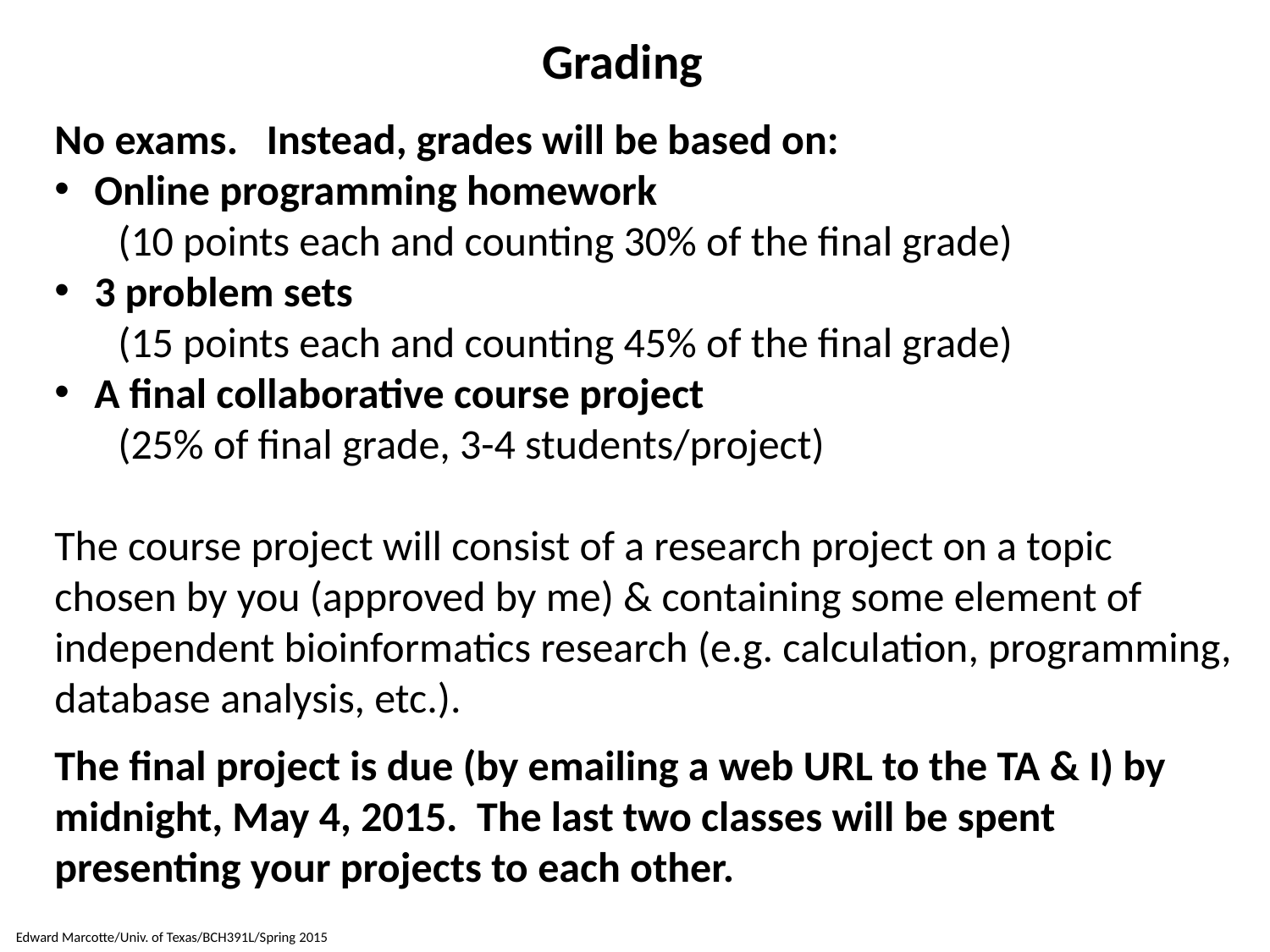

Grading
No exams.   Instead, grades will be based on:
Online programming homework
(10 points each and counting 30% of the final grade)
3 problem sets
(15 points each and counting 45% of the final grade)
A final collaborative course project
(25% of final grade, 3-4 students/project)

The course project will consist of a research project on a topic chosen by you (approved by me) & containing some element of independent bioinformatics research (e.g. calculation, programming, database analysis, etc.).

The final project is due (by emailing a web URL to the TA & I) by midnight, May 4, 2015.  The last two classes will be spent presenting your projects to each other.
Edward Marcotte/Univ. of Texas/BCH391L/Spring 2015